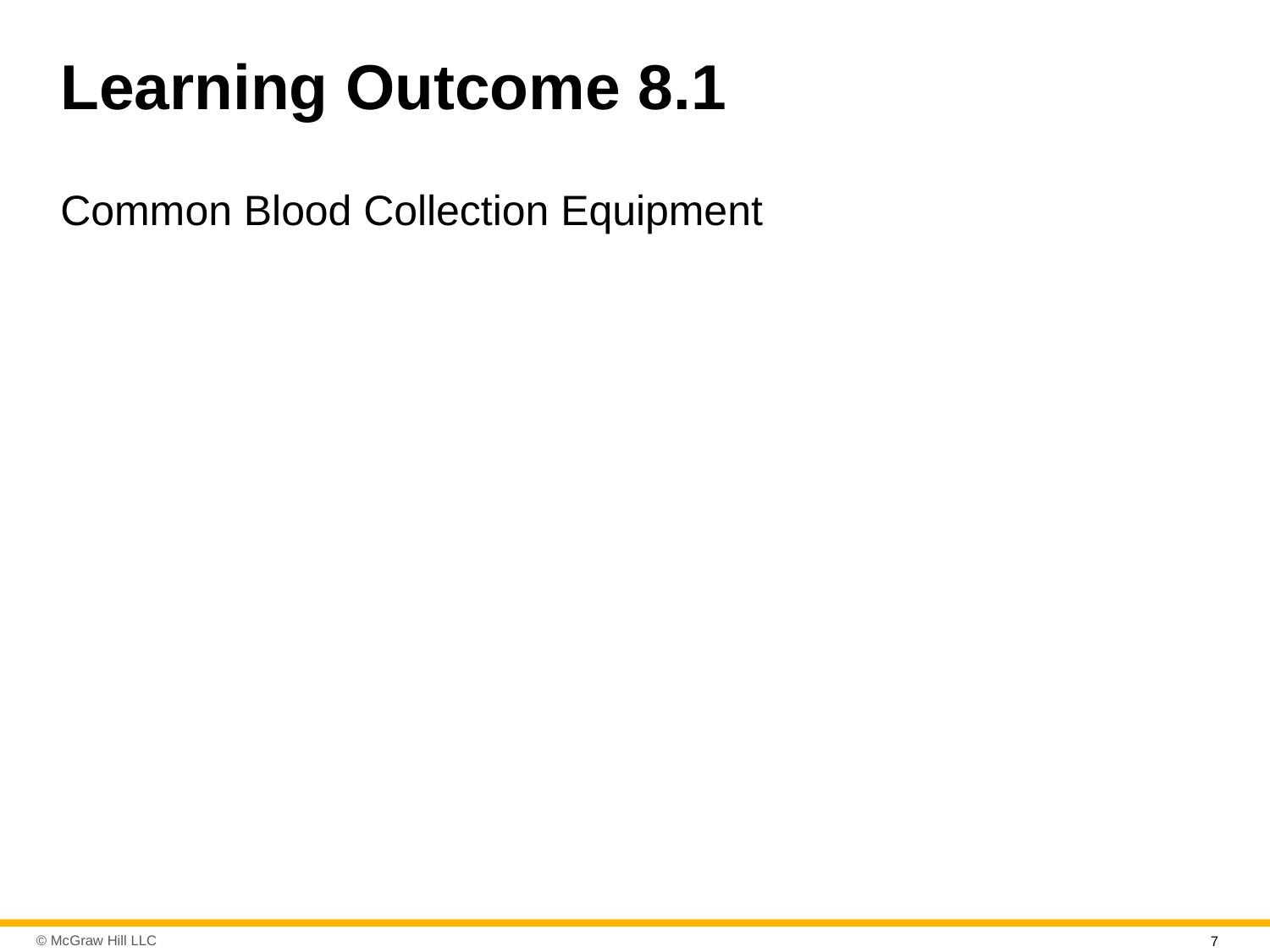

# Learning Outcome 8.1
Common Blood Collection Equipment
7